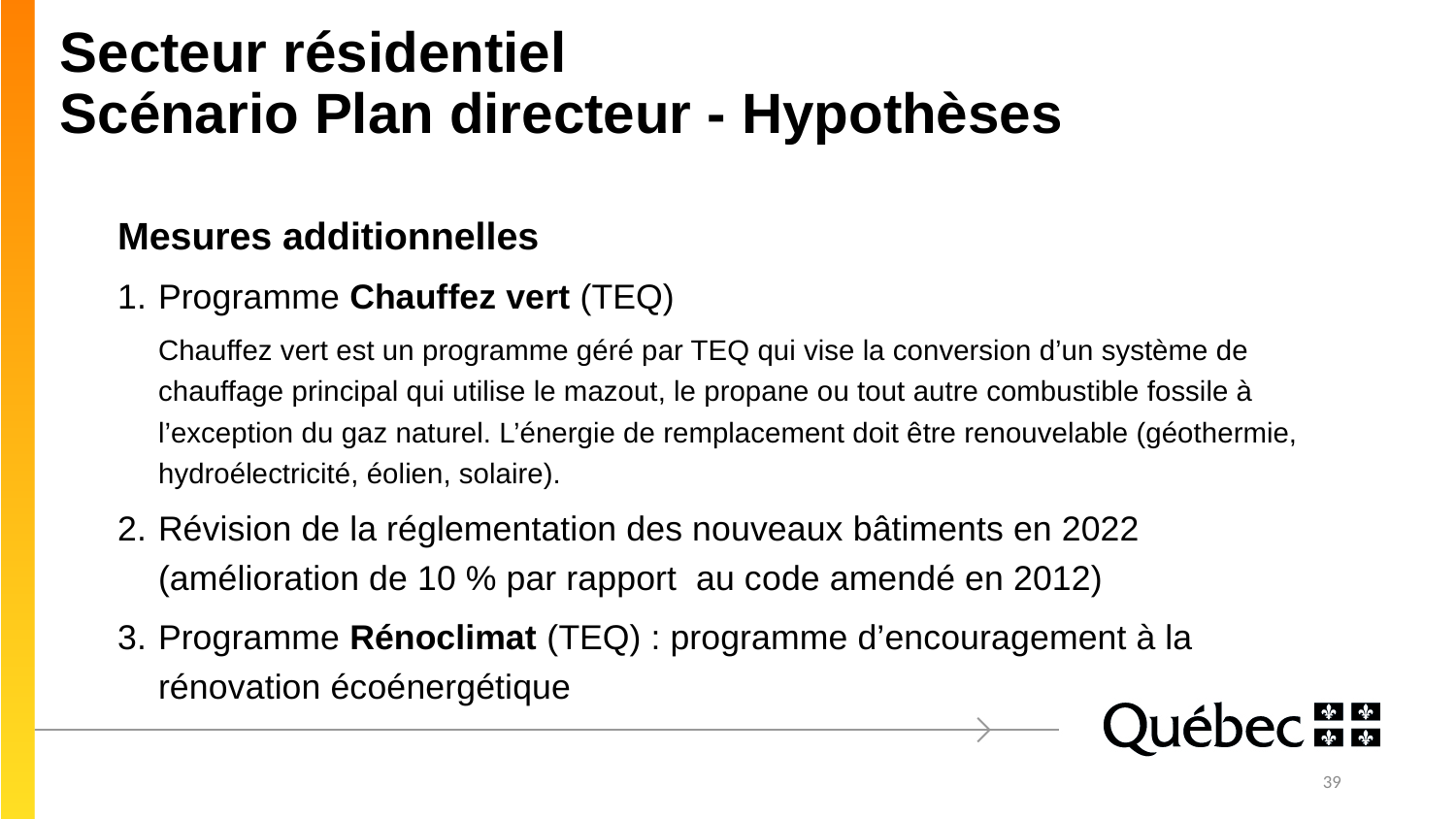

# Secteur résidentiel Scénario Plan directeur - Hypothèses
Mesures additionnelles
1.	Programme Chauffez vert (TEQ)
	Chauffez vert est un programme géré par TEQ qui vise la conversion d’un système de chauffage principal qui utilise le mazout, le propane ou tout autre combustible fossile à l’exception du gaz naturel. L’énergie de remplacement doit être renouvelable (géothermie, hydroélectricité, éolien, solaire).
2.	Révision de la réglementation des nouveaux bâtiments en 2022 (amélioration de 10 % par rapport  au code amendé en 2012)
3.	Programme Rénoclimat (TEQ) : programme d’encouragement à la rénovation écoénergétique

39